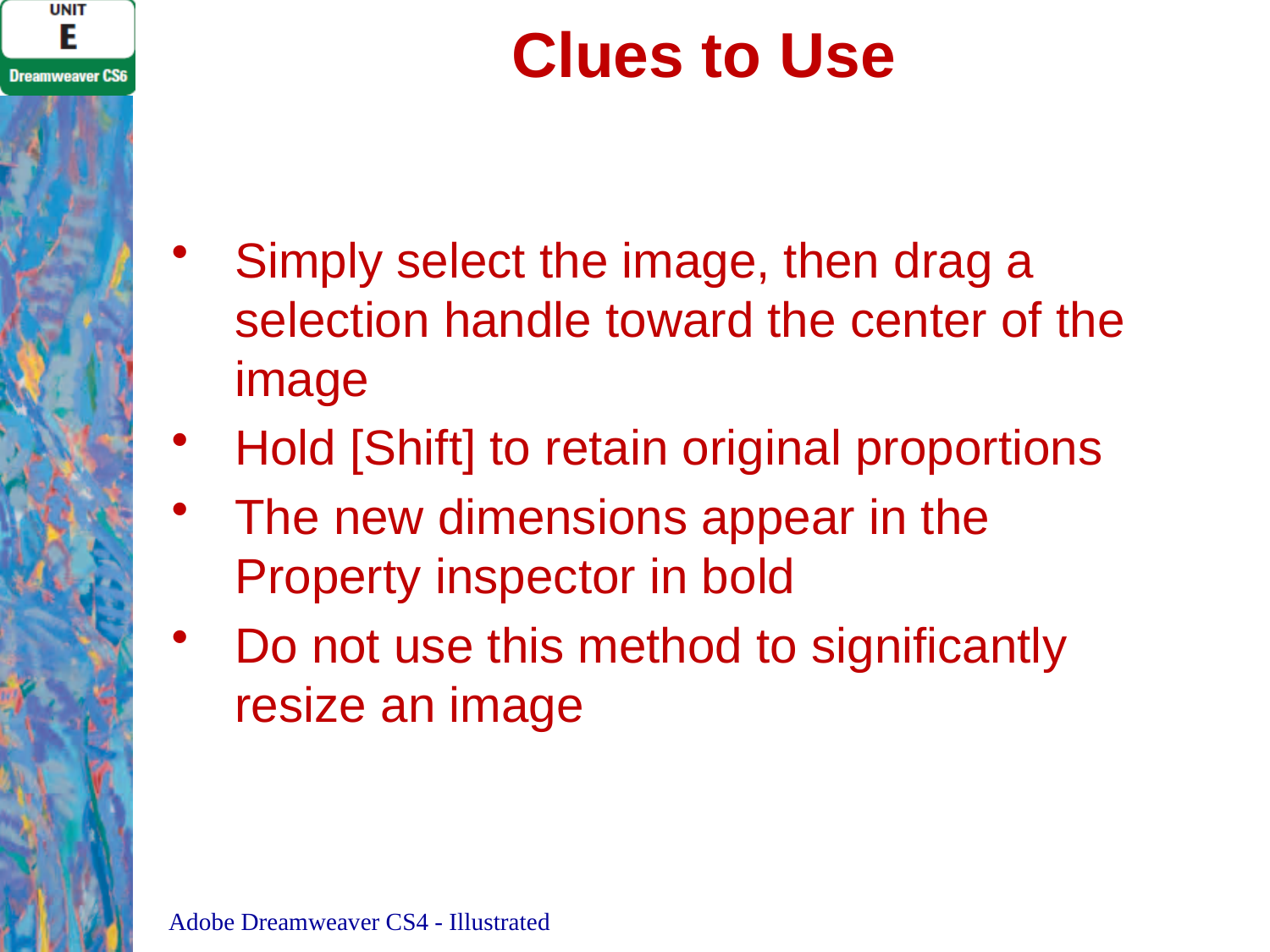

# Clues to Use
Simply select the image, then drag a selection handle toward the center of the image
Hold [Shift] to retain original proportions
The new dimensions appear in the Property inspector in bold
Do not use this method to significantly resize an image
Adobe Dreamweaver CS4 - Illustrated